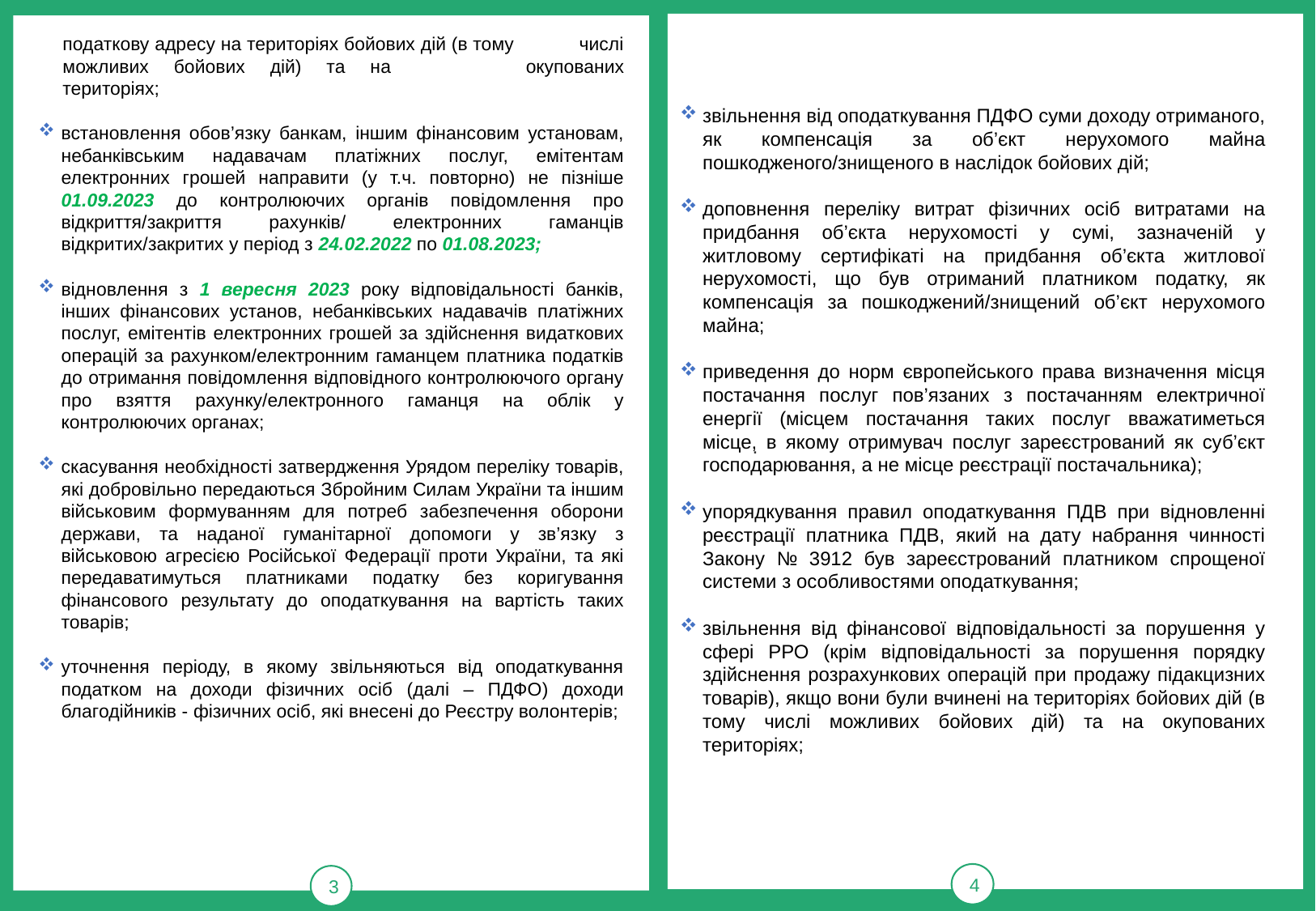

4

3
звільнення від оподаткування ПДФО суми доходу отриманого, як компенсація за об’єкт нерухомого майна пошкодженого/знищеного в наслідок бойових дій;

доповнення переліку витрат фізичних осіб витратами на придбання об’єкта нерухомості у сумі, зазначеній у житловому сертифікаті на придбання об’єкта житлової нерухомості, що був отриманий платником податку, як компенсація за пошкоджений/знищений об’єкт нерухомого майна;

приведення до норм європейського права визначення місця постачання послуг пов’язаних з постачанням електричної енергії (місцем постачання таких послуг вважатиметься місце, в якому отримувач послуг зареєстрований як суб’єкт господарювання, а не місце реєстрації постачальника);

упорядкування правил оподаткування ПДВ при відновленні реєстрації платника ПДВ, який на дату набрання чинності Закону № 3912 був зареєстрований платником спрощеної системи з особливостями оподаткування;

звільнення від фінансової відповідальності за порушення у сфері РРО (крім відповідальності за порушення порядку здійснення розрахункових операцій при продажу підакцизних товарів), якщо вони були вчинені на територіях бойових дій (в тому числі можливих бойових дій) та на окупованих територіях;

податкову адресу на територіях бойових дій (в тому            числі можливих бойових дій) та на 	окупованих територіях;

встановлення обов’язку банкам, іншим фінансовим установам, небанківським надавачам платіжних послуг, емітентам електронних грошей направити (у т.ч. повторно) не пізніше 01.09.2023 до контролюючих органів повідомлення про відкриття/закриття рахунків/ електронних гаманців відкритих/закритих у період з 24.02.2022 по 01.08.2023;

відновлення з 1 вересня 2023 року відповідальності банків, інших фінансових установ, небанківських надавачів платіжних послуг, емітентів електронних грошей за здійснення видаткових операцій за рахунком/електронним гаманцем платника податків до отримання повідомлення відповідного контролюючого органу про взяття рахунку/електронного гаманця на облік у контролюючих органах;

скасування необхідності затвердження Урядом переліку товарів, які добровільно передаються Збройним Силам України та іншим військовим формуванням для потреб забезпечення оборони держави, та наданої гуманітарної допомоги у зв’язку з військовою агресією Російської Федерації проти України, та які передаватимуться платниками податку без коригування фінансового результату до оподаткування на вартість таких товарів;

уточнення періоду, в якому звільняються від оподаткування податком на доходи фізичних осіб (далі – ПДФО) доходи благодійників - фізичних осіб, які внесені до Реєстру волонтерів;

.